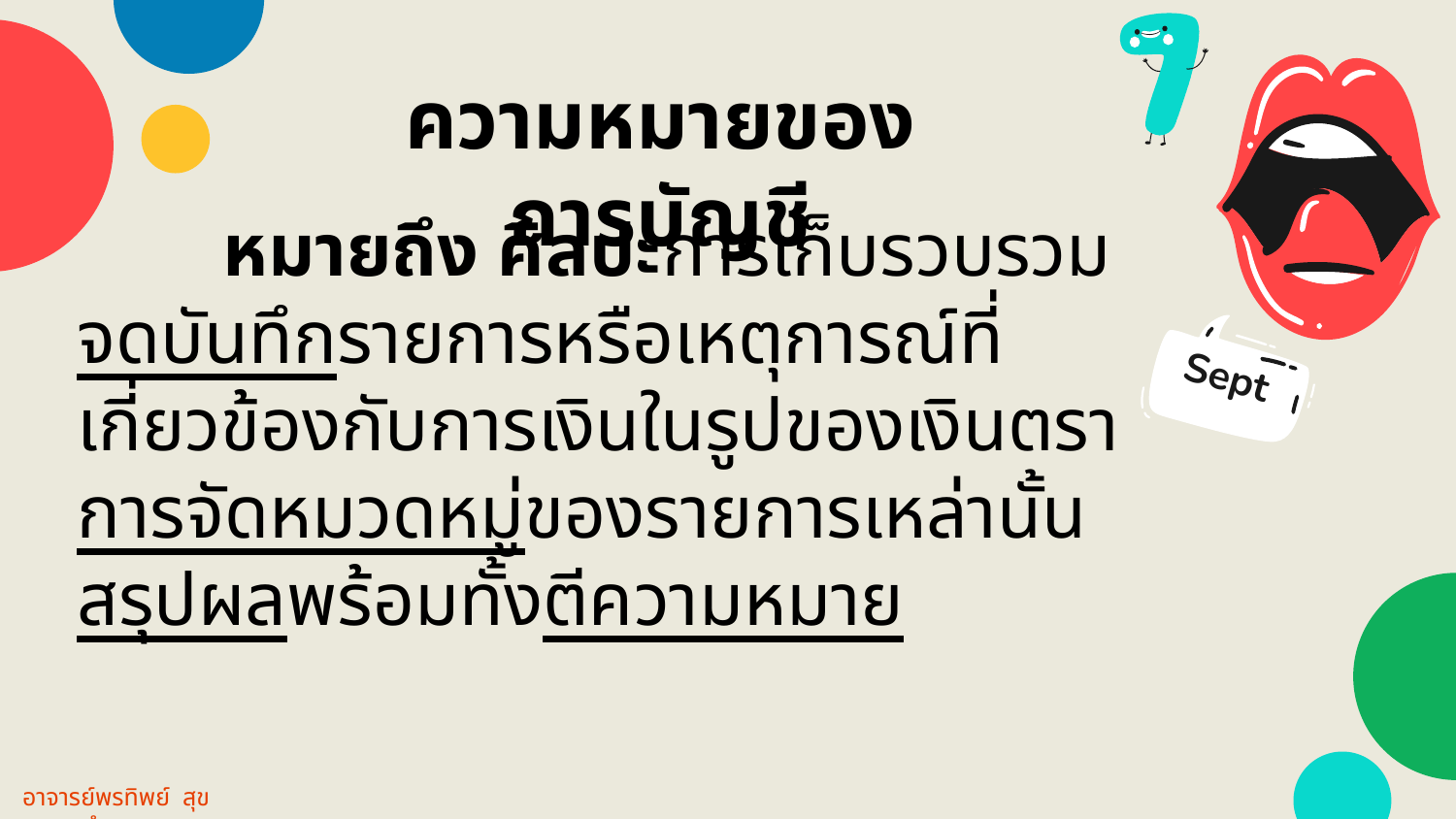

Sept
ความหมายของการบัญชี

	หมายถึง ศิลปะการเก็บรวบรวมจดบันทึกรายการหรือเหตุการณ์ที่เกี่ยวข้องกับการเงินในรูปของเงินตรา  การจัดหมวดหมู่ของรายการเหล่านั้น สรุปผลพร้อมทั้งตีความหมาย
อาจารย์พรทิพย์  สุขจำลอง